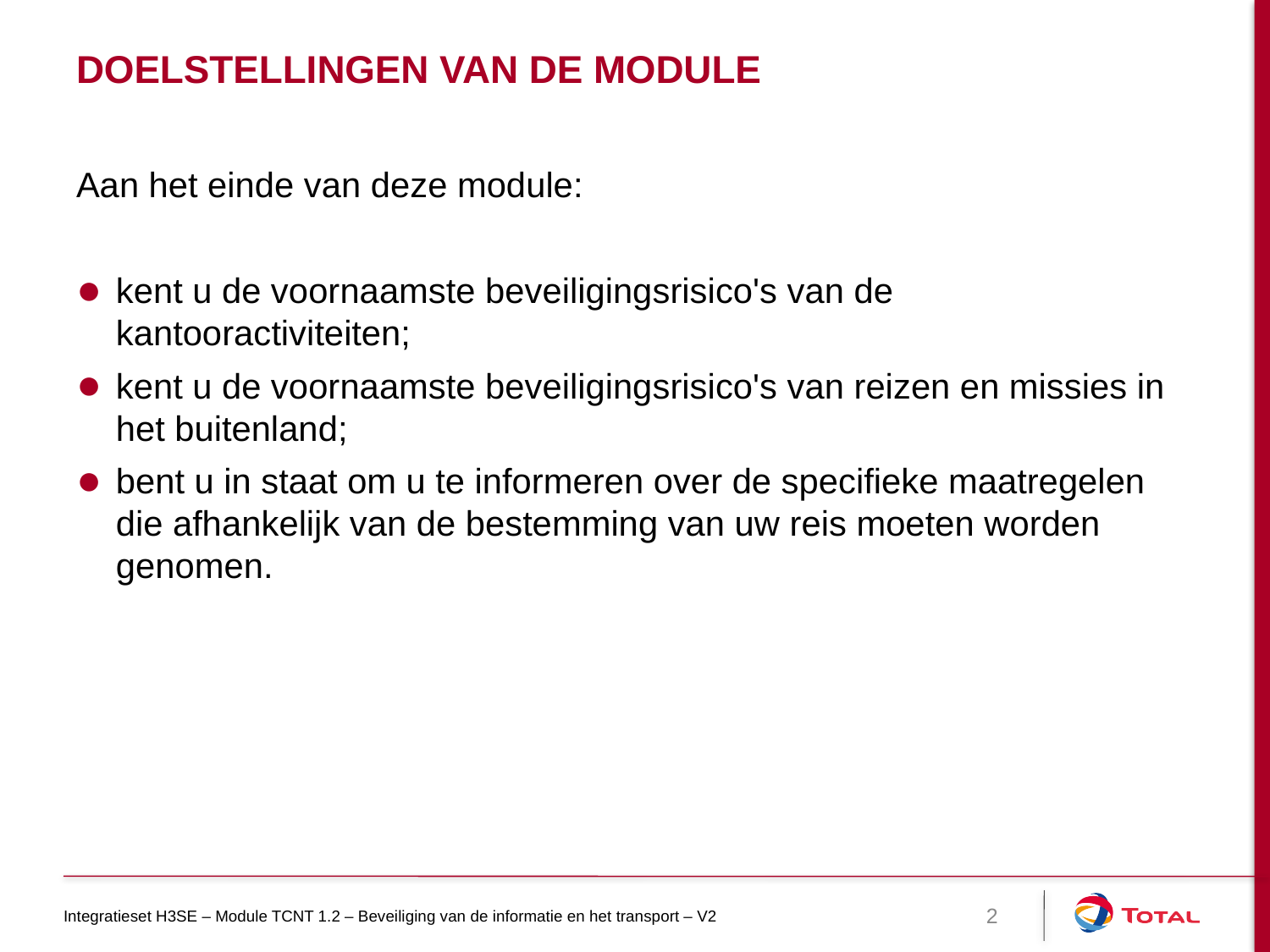

# Doelstellingen van de module
Aan het einde van deze module:

kent u de voornaamste beveiligingsrisico's van de kantooractiviteiten;
kent u de voornaamste beveiligingsrisico's van reizen en missies in het buitenland;
bent u in staat om u te informeren over de specifieke maatregelen die afhankelijk van de bestemming van uw reis moeten worden genomen.
Integratieset H3SE – Module TCNT 1.2 – Beveiliging van de informatie en het transport – V2
2